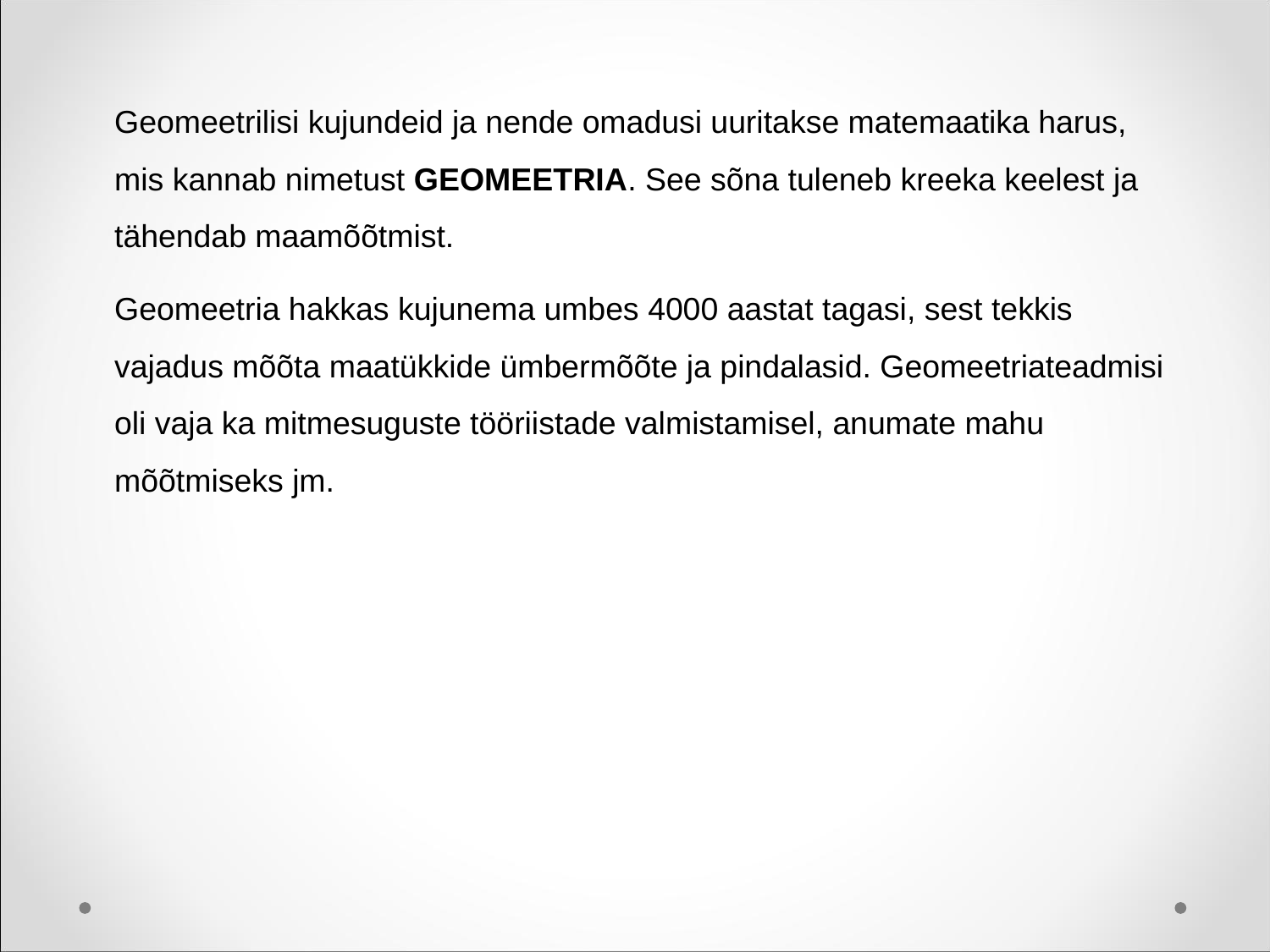

Geomeetrilisi kujundeid ja nende omadusi uuritakse matemaatika harus, mis kannab nimetust GEOMEETRIA. See sõna tuleneb kreeka keelest ja tähendab maamõõtmist.
Geomeetria hakkas kujunema umbes 4000 aastat tagasi, sest tekkis vajadus mõõta maatükkide ümbermõõte ja pindalasid. Geomeetriateadmisi oli vaja ka mitmesuguste tööriistade valmistamisel, anumate mahu mõõtmiseks jm.